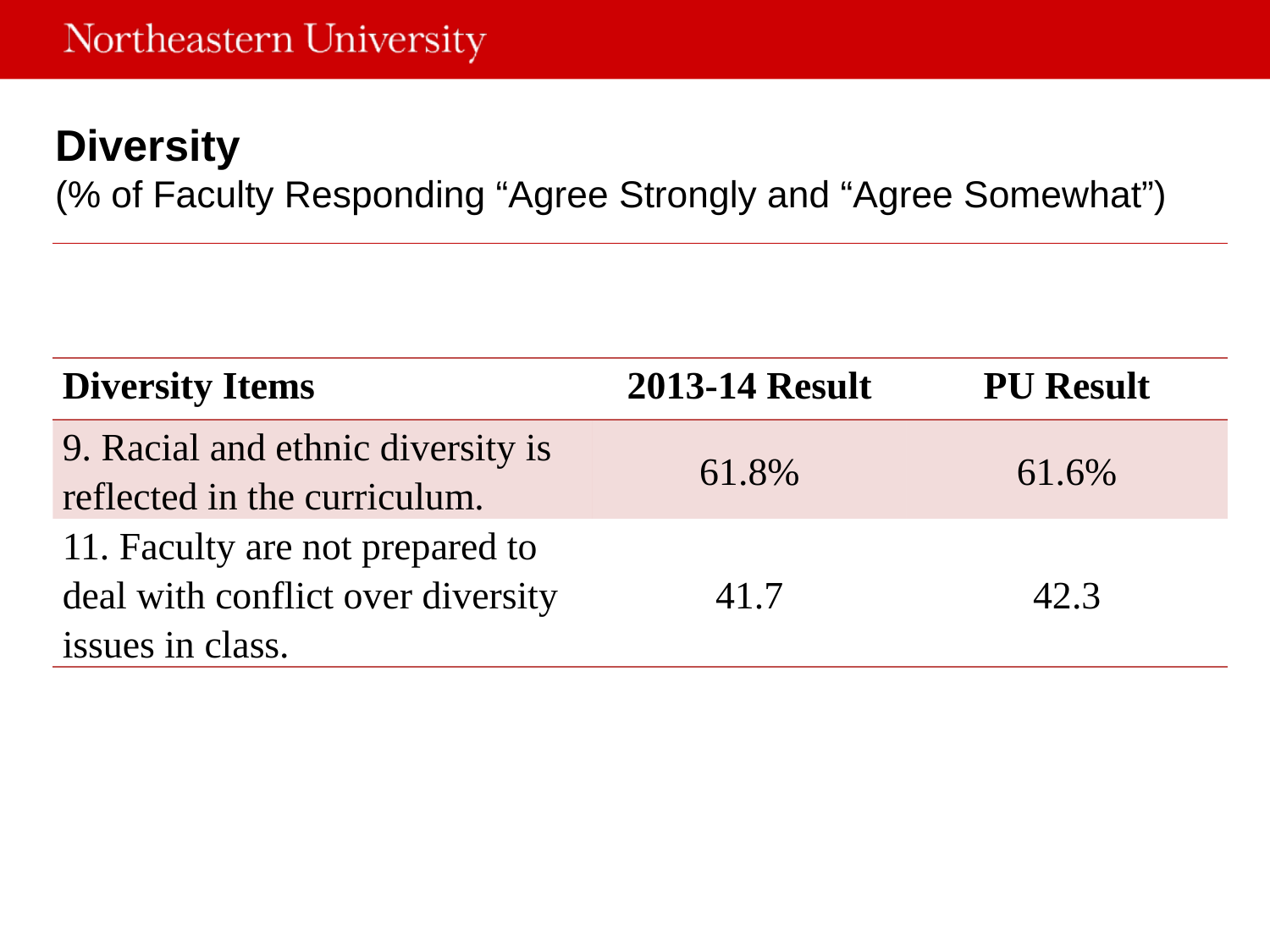

# Diversity (% of Faculty Responding “Agree Strongly and “Agree Somewhat”)
| Diversity Items | 2013-14 Result | PU Result |
| --- | --- | --- |
| 9. Racial and ethnic diversity is reflected in the curriculum. | 61.8% | 61.6% |
| 11. Faculty are not prepared to deal with conflict over diversity issues in class. | 41.7 | 42.3 |